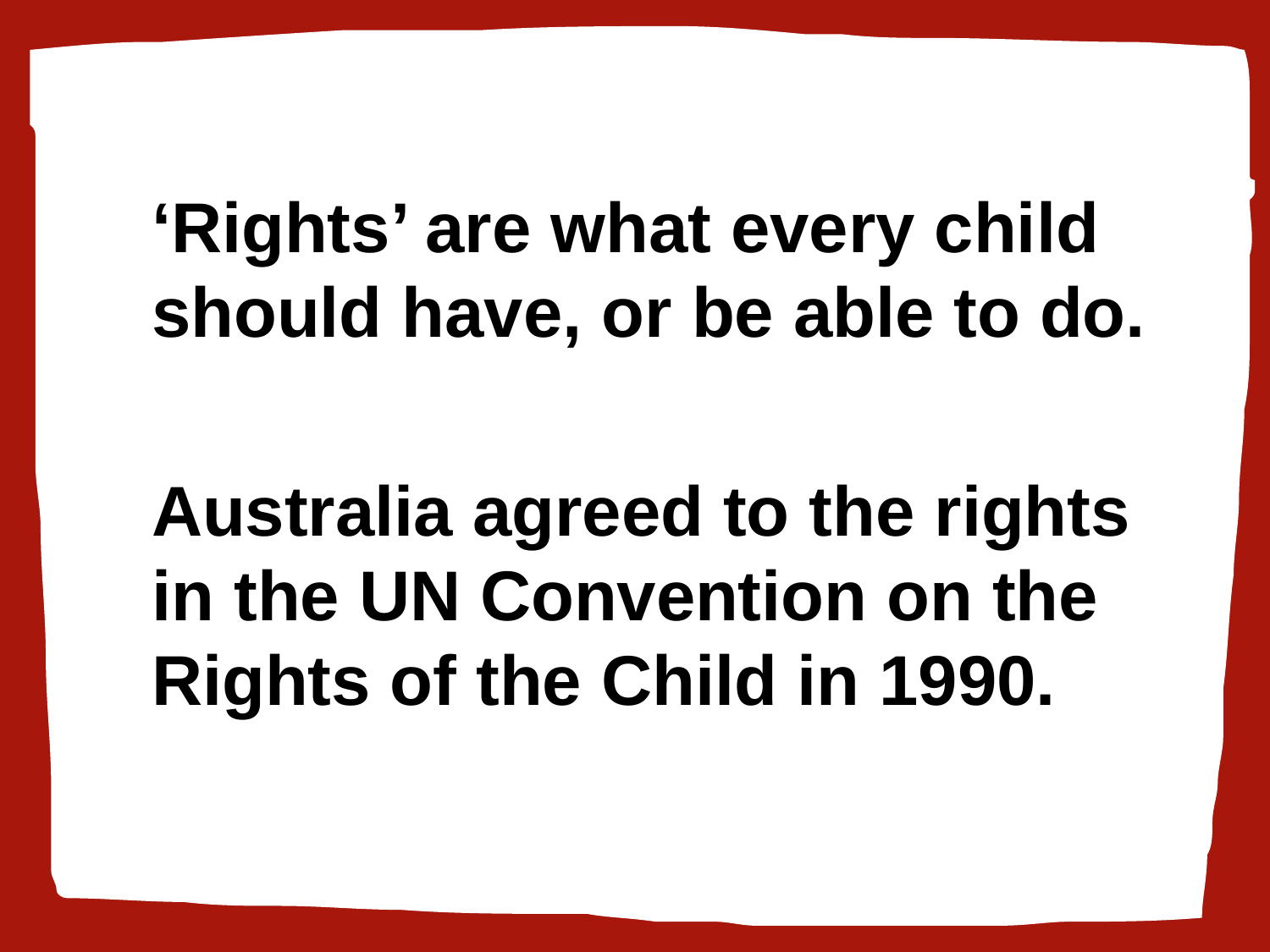

‘Rights’ are what every child should have, or be able to do.

Australia agreed to the rights in the UN Convention on the Rights of the Child in 1990.